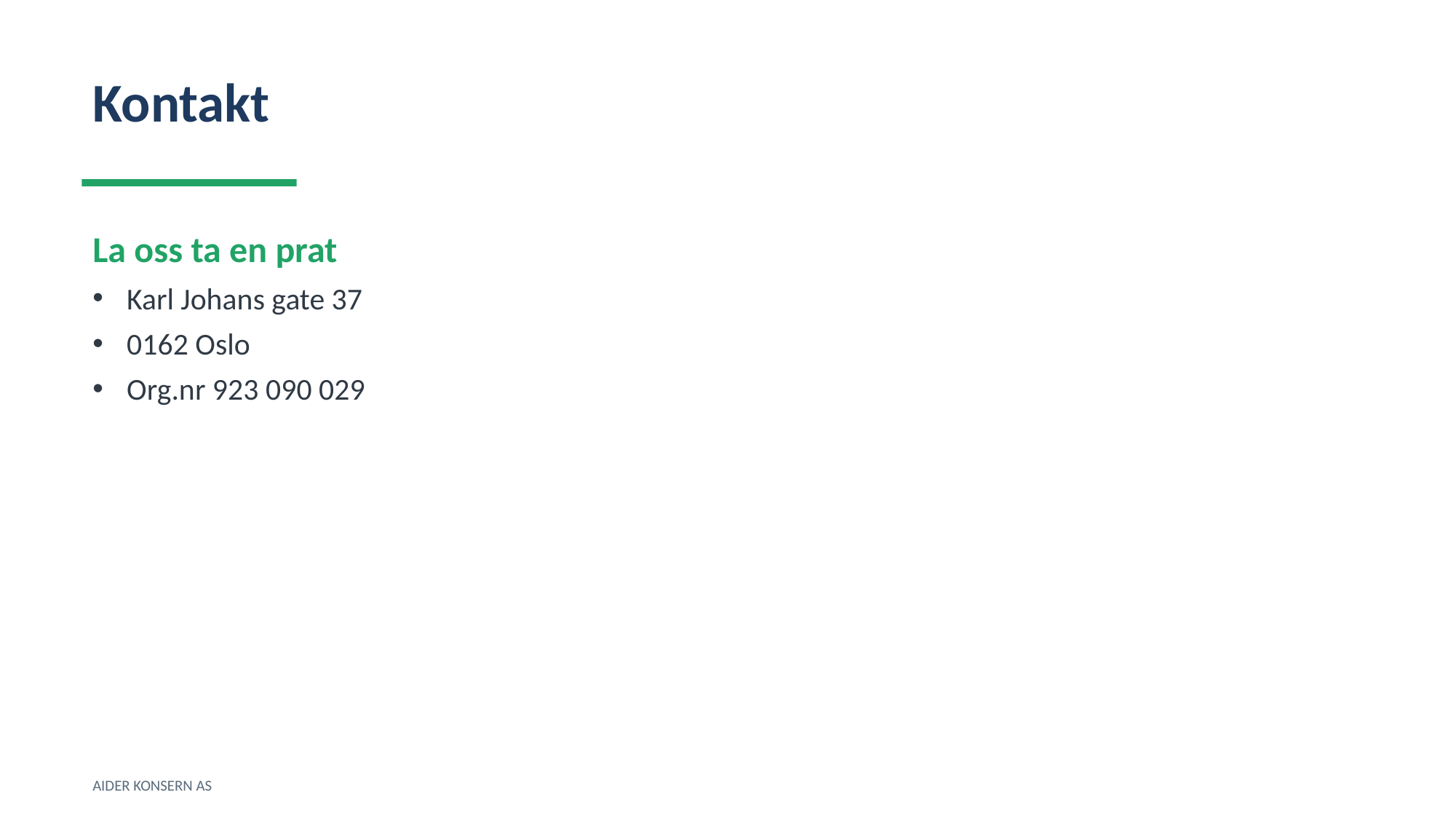

Kontakt

La oss ta en prat
Karl Johans gate 37
0162 Oslo
Org.nr 923 090 029
AIDER KONSERN AS